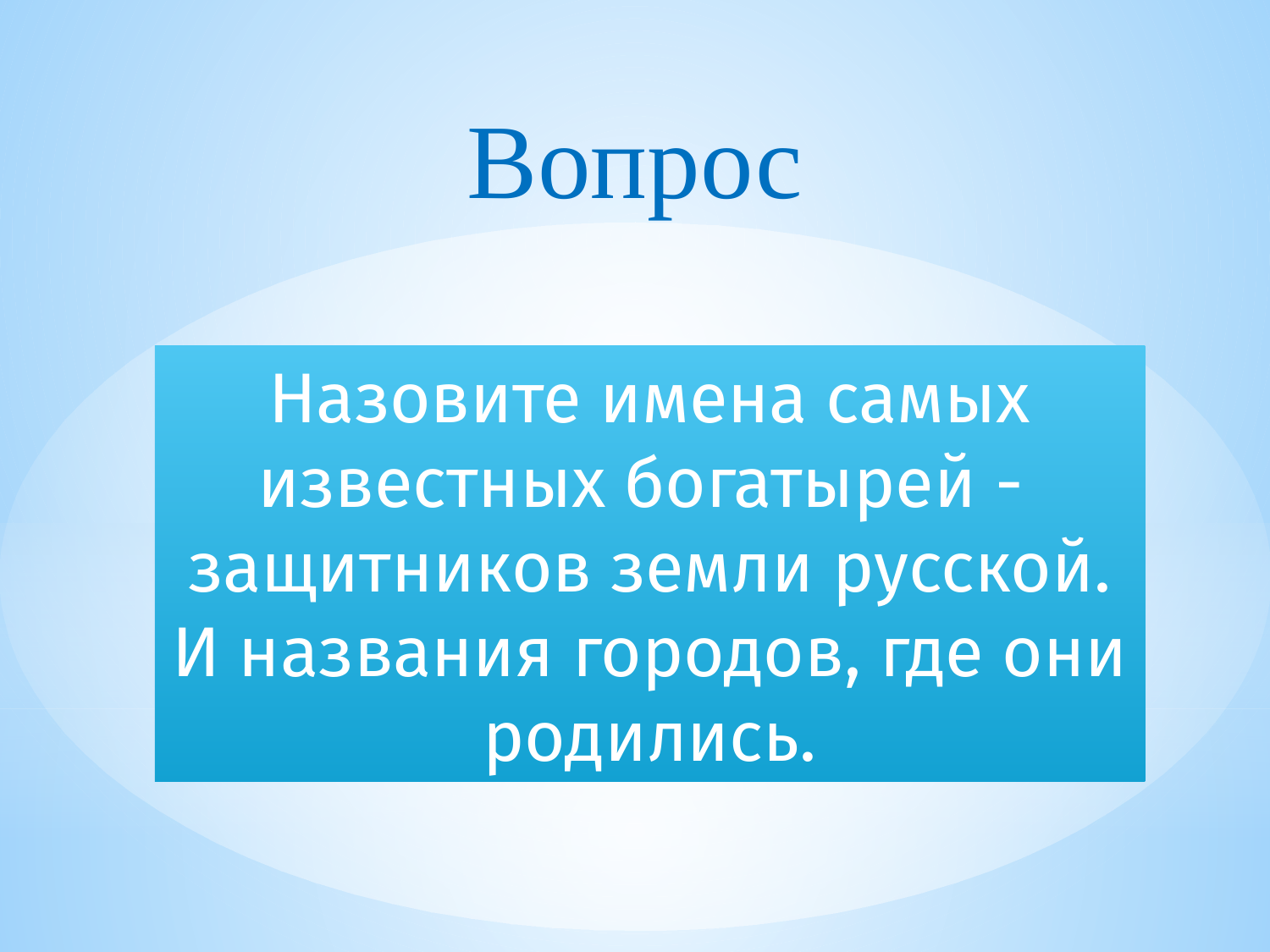

Вопрос

Назовите имена самых известных богатырей -  защитников земли русской. И названия городов, где они родились.